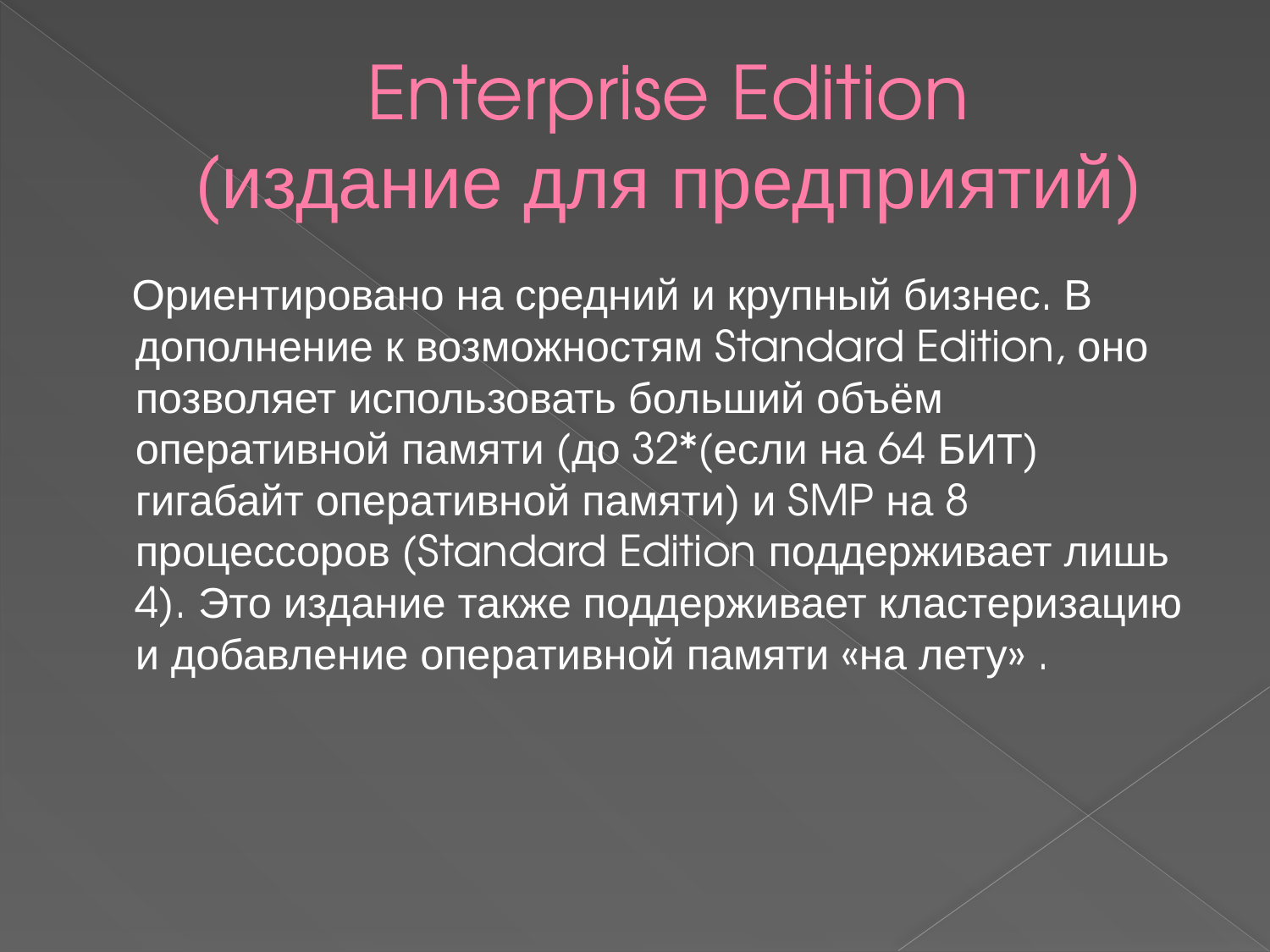

# Enterprise Edition (издание для предприятий)
    Ориентировано на средний и крупный бизнес. В дополнение к возможностям Standard Edition, оно позволяет использовать больший объём оперативной памяти (до 32*(если на 64 БИТ) гигабайт оперативной памяти) и SMP на 8 процессоров (Standard Edition поддерживает лишь 4). Это издание также поддерживает кластеризацию и добавление оперативной памяти «на лету» .